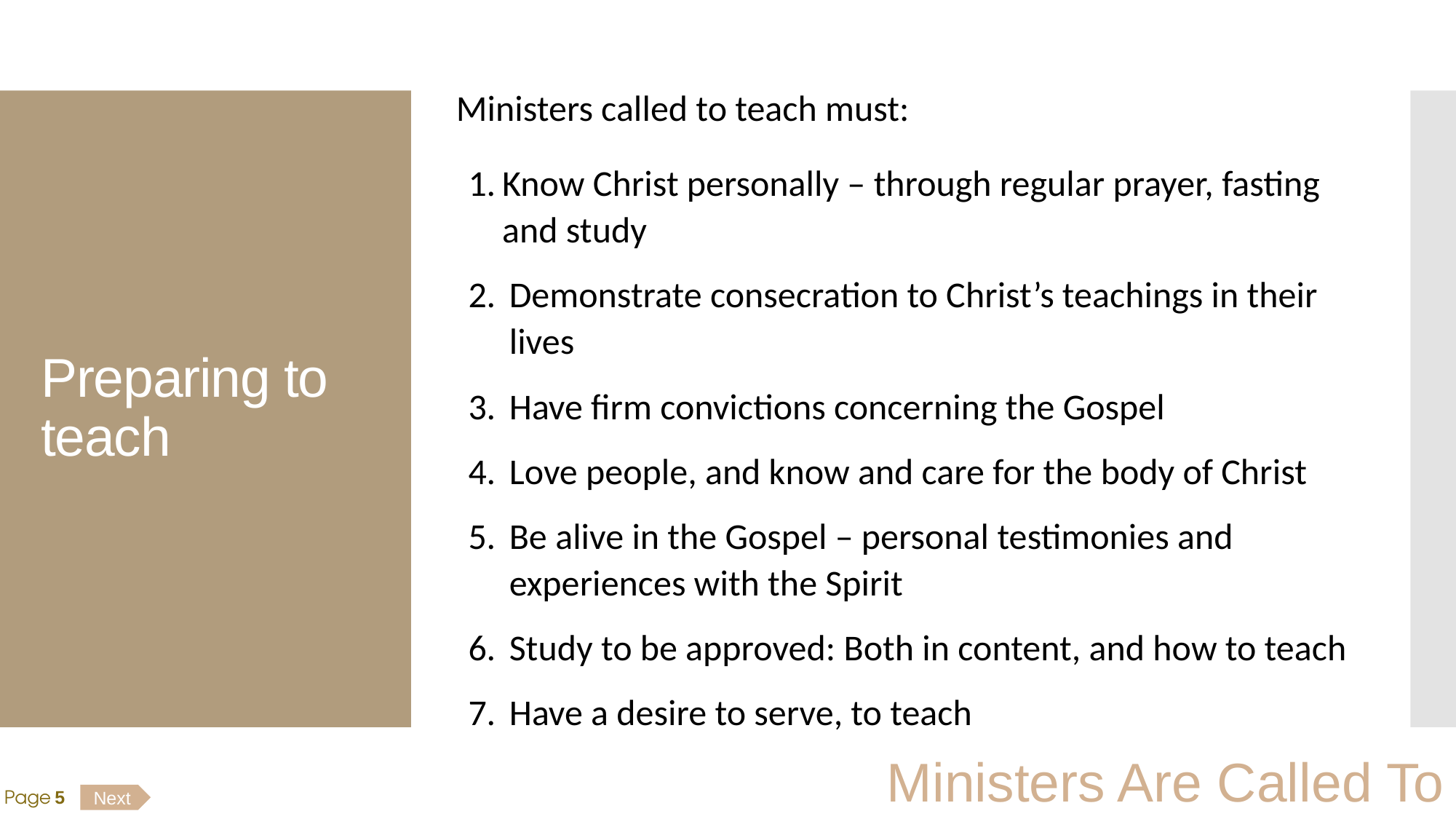

Ministers called to teach must:
# Preparing to teach
Know Christ personally – through regular prayer, fasting and study
Demonstrate consecration to Christ’s teachings in their lives
Have firm convictions concerning the Gospel
Love people, and know and care for the body of Christ
Be alive in the Gospel – personal testimonies and experiences with the Spirit
Study to be approved: Both in content, and how to teach
Have a desire to serve, to teach